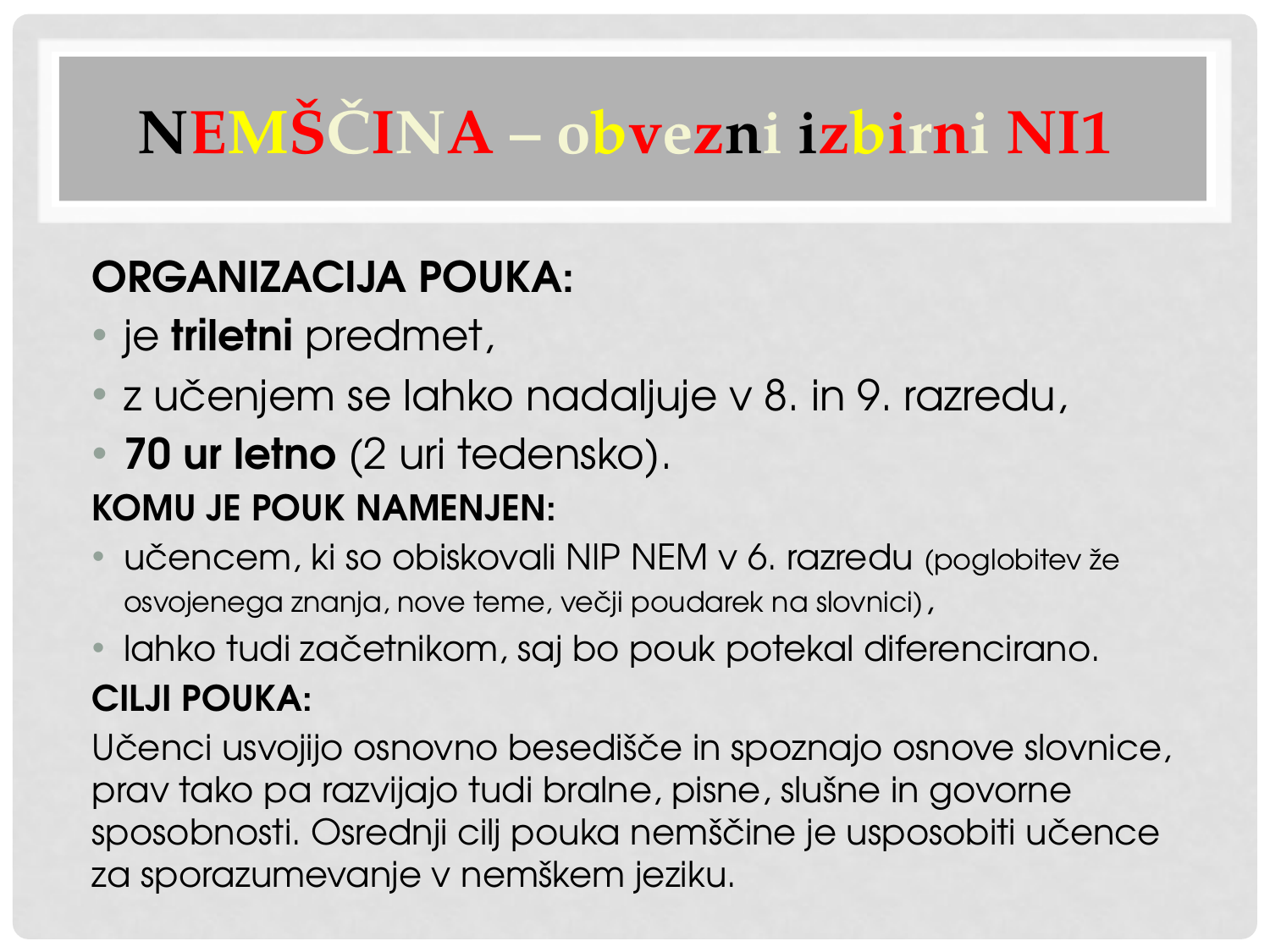

# NEMŠČINA – obvezni izbirni NI1
ORGANIZACIJA POUKA:
je triletni predmet,
z učenjem se lahko nadaljuje v 8. in 9. razredu,
70 ur letno (2 uri tedensko).
KOMU JE POUK NAMENJEN:
učencem, ki so obiskovali NIP NEM v 6. razredu (poglobitev že osvojenega znanja, nove teme, večji poudarek na slovnici),
lahko tudi začetnikom, saj bo pouk potekal diferencirano.
CILJI POUKA:
Učenci usvojijo osnovno besedišče in spoznajo osnove slovnice, prav tako pa razvijajo tudi bralne, pisne, slušne in govorne sposobnosti. Osrednji cilj pouka nemščine je usposobiti učence za sporazumevanje v nemškem jeziku.